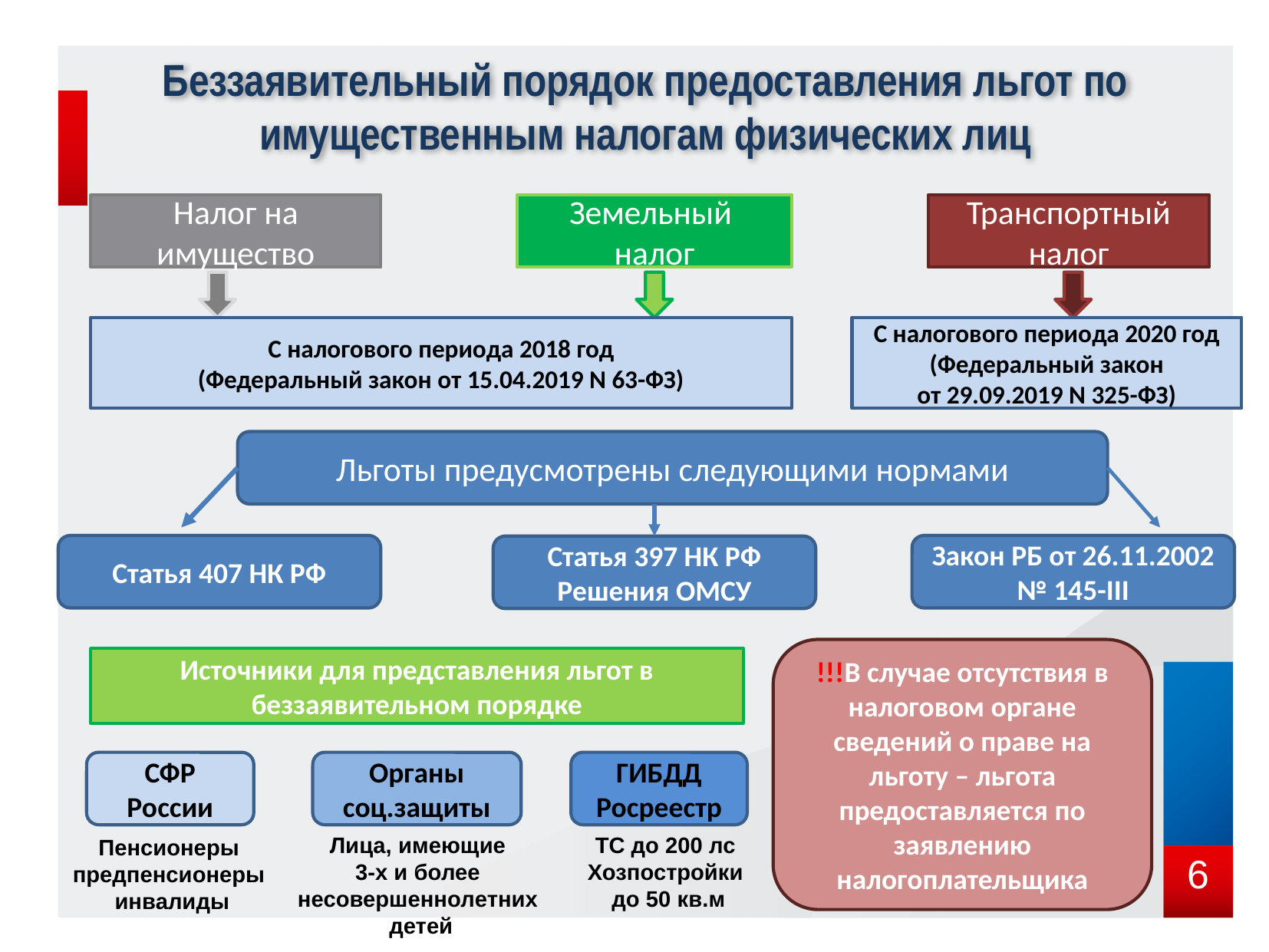

Беззаявительный порядок предоставления льгот по имущественным налогам физических лиц
Налог на имущество
Земельный
налог
Транспортный налог

С налогового периода 2018 год
(Федеральный закон от 15.04.2019 N 63-ФЗ)
С налогового периода 2020 год
(Федеральный закон
от 29.09.2019 N 325-ФЗ)
Льготы предусмотрены следующими нормами
Статья 407 НК РФ
Закон РБ от 26.11.2002 № 145-III
Статья 397 НК РФ Решения ОМСУ
!!!В случае отсутствия в налоговом органе сведений о праве на льготу – льгота предоставляется по заявлению налогоплательщика
Источники для представления льгот в беззаявительном порядке
СФР России
Органы соц.защиты
ГИБДД Росреестр
ТС до 200 лс
Хозпостройки
 до 50 кв.м
Лица, имеющие
3-х и более
несовершеннолетних
детей
Пенсионеры
предпенсионеры
инвалиды
6